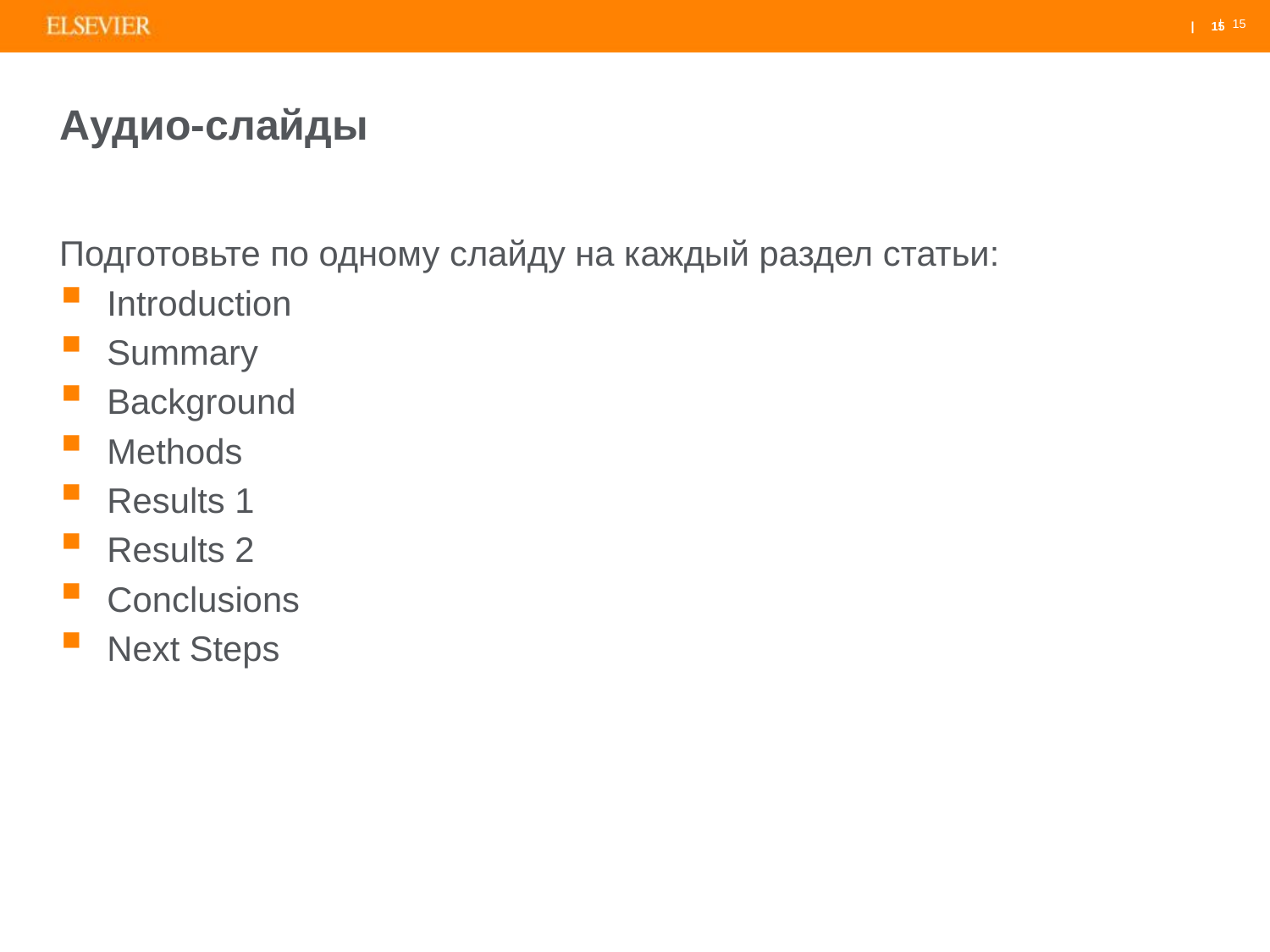

Аудио-слайды

Подготовьте по одному слайду на каждый раздел статьи:
Introduction
Summary
Background
Methods
Results 1
Results 2
Conclusions
Next Steps